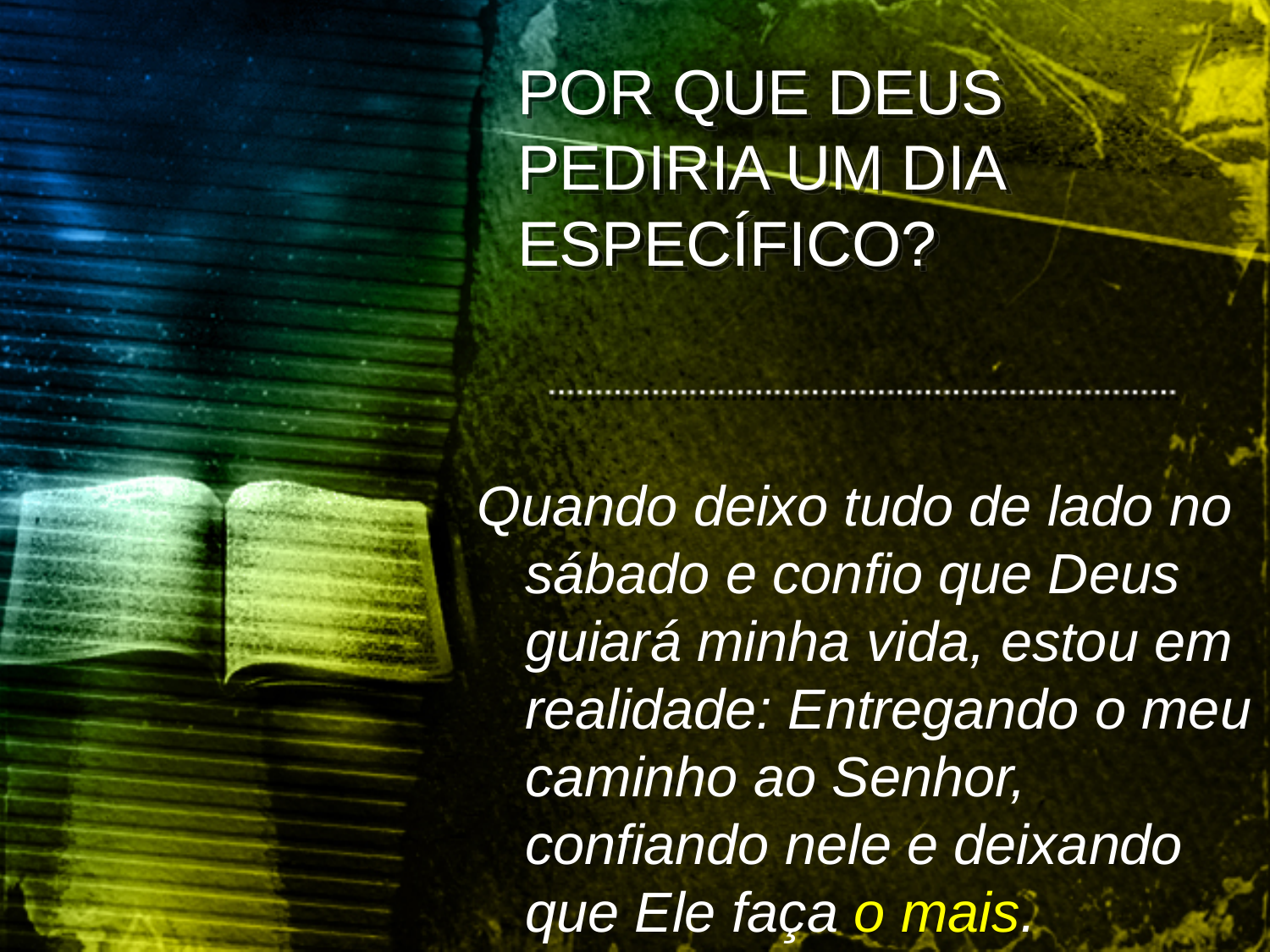

POR QUE DEUS PEDIRIA UM DIA ESPECÍFICO?

Quando deixo tudo de lado no sábado e confio que Deus guiará minha vida, estou em realidade: Entregando o meu caminho ao Senhor, confiando nele e deixando que Ele faça o mais.